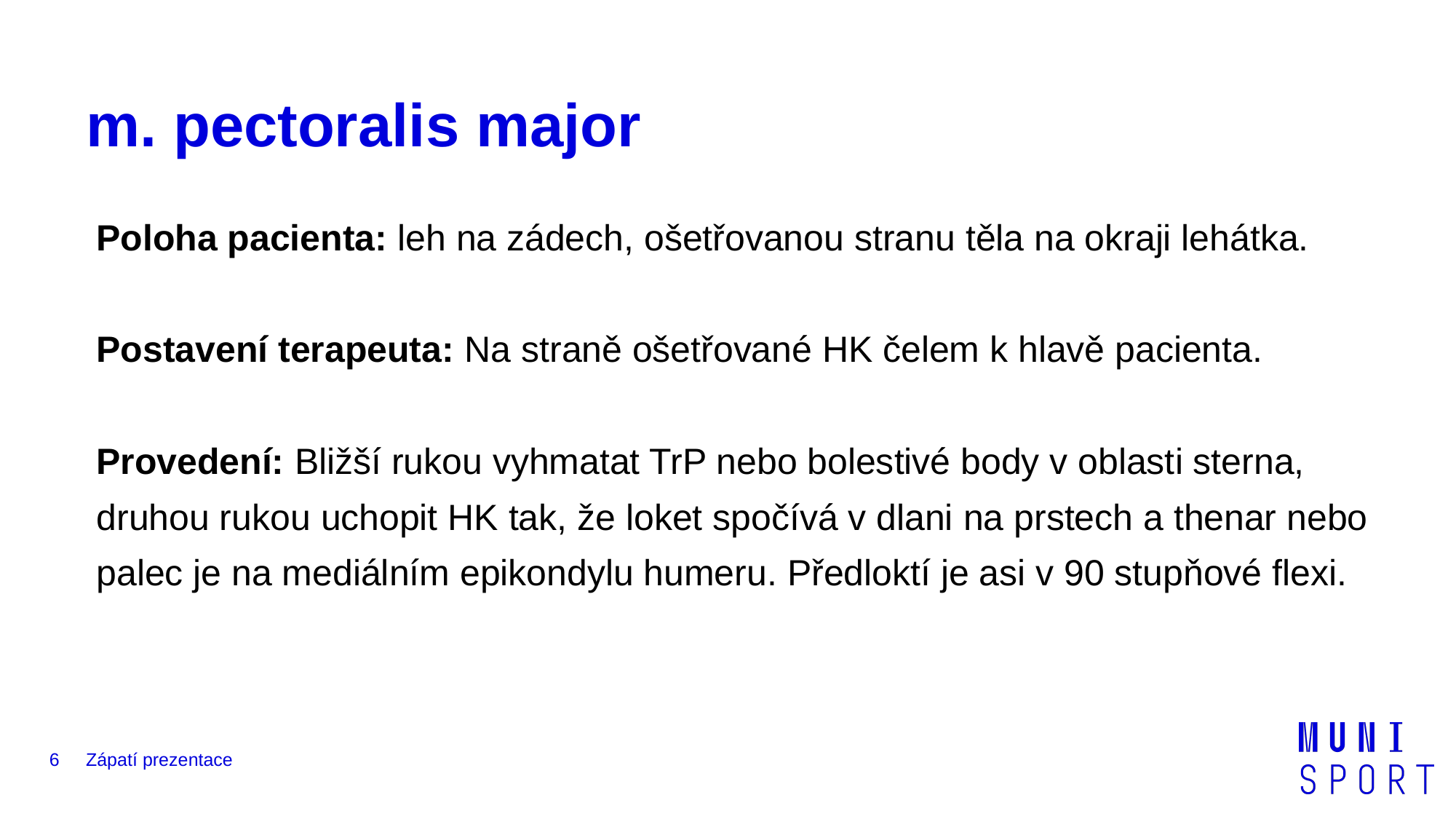

# m. pectoralis major
Poloha pacienta: leh na zádech, ošetřovanou stranu těla na okraji lehátka.

Postavení terapeuta: Na straně ošetřované HK čelem k hlavě pacienta.

Provedení: Bližší rukou vyhmatat TrP nebo bolestivé body v oblasti sterna, druhou rukou uchopit HK tak, že loket spočívá v dlani na prstech a thenar nebo palec je na mediálním epikondylu humeru. Předloktí je asi v 90 stupňové flexi.
6
Zápatí prezentace